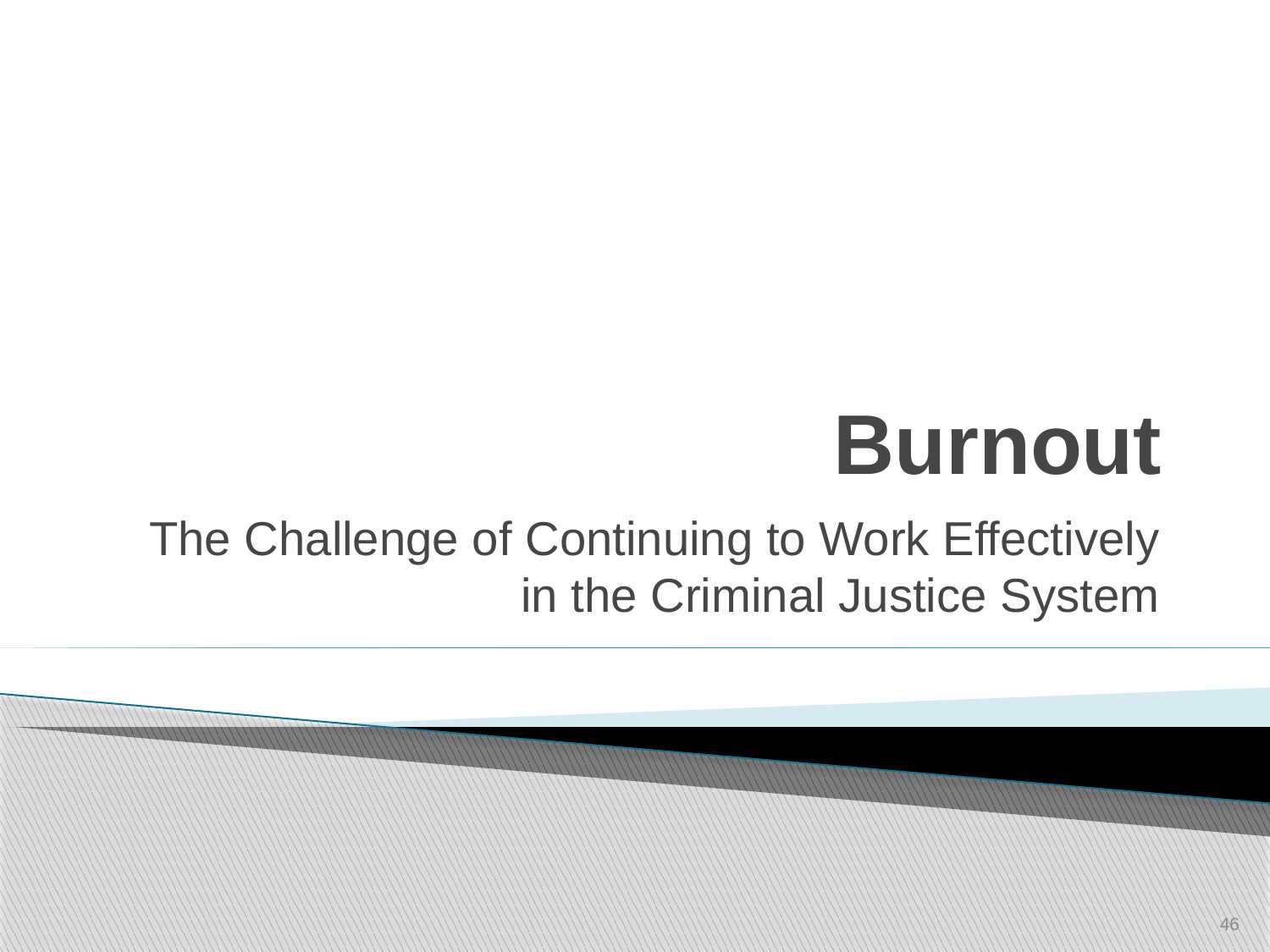

# Burnout
The Challenge of Continuing to Work Effectively in the Criminal Justice System
46